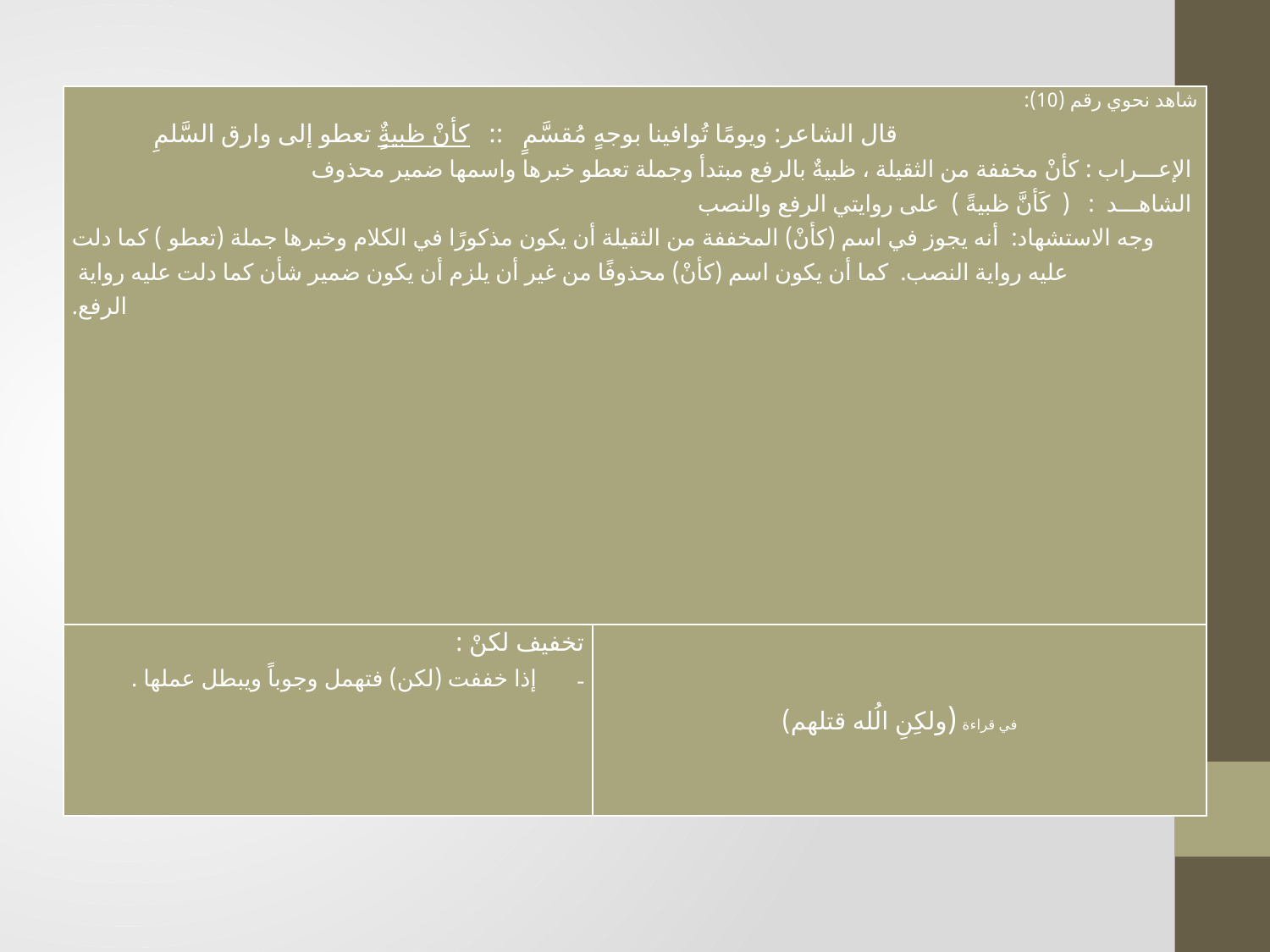

| شاهد نحوي رقم (10): قال الشاعر: ويومًا تُوافينا بوجهٍ مُقسَّمٍ :: كأنْ ظبيةٌٍ تعطو إلى وارق السَّلمِ الإعـــراب : كأنْ مخففة من الثقيلة ، ظبيةٌ بالرفع مبتدأ وجملة تعطو خبرها واسمها ضمير محذوف الشاهـــد : ( كَأنَّ ظبيةً ) على روايتي الرفع والنصب وجه الاستشهاد: أنه يجوز في اسم (كأنْ) المخففة من الثقيلة أن يكون مذكورًا في الكلام وخبرها جملة (تعطو ) كما دلت عليه رواية النصب. كما أن يكون اسم (كأنْ) محذوفًا من غير أن يلزم أن يكون ضمير شأن كما دلت عليه رواية الرفع. |  |
| --- | --- |
| تخفيف لكنْ : إذا خففت (لكن) فتهمل وجوباً ويبطل عملها . | في قراءة (ولكِنِ الُله قتلهم) |